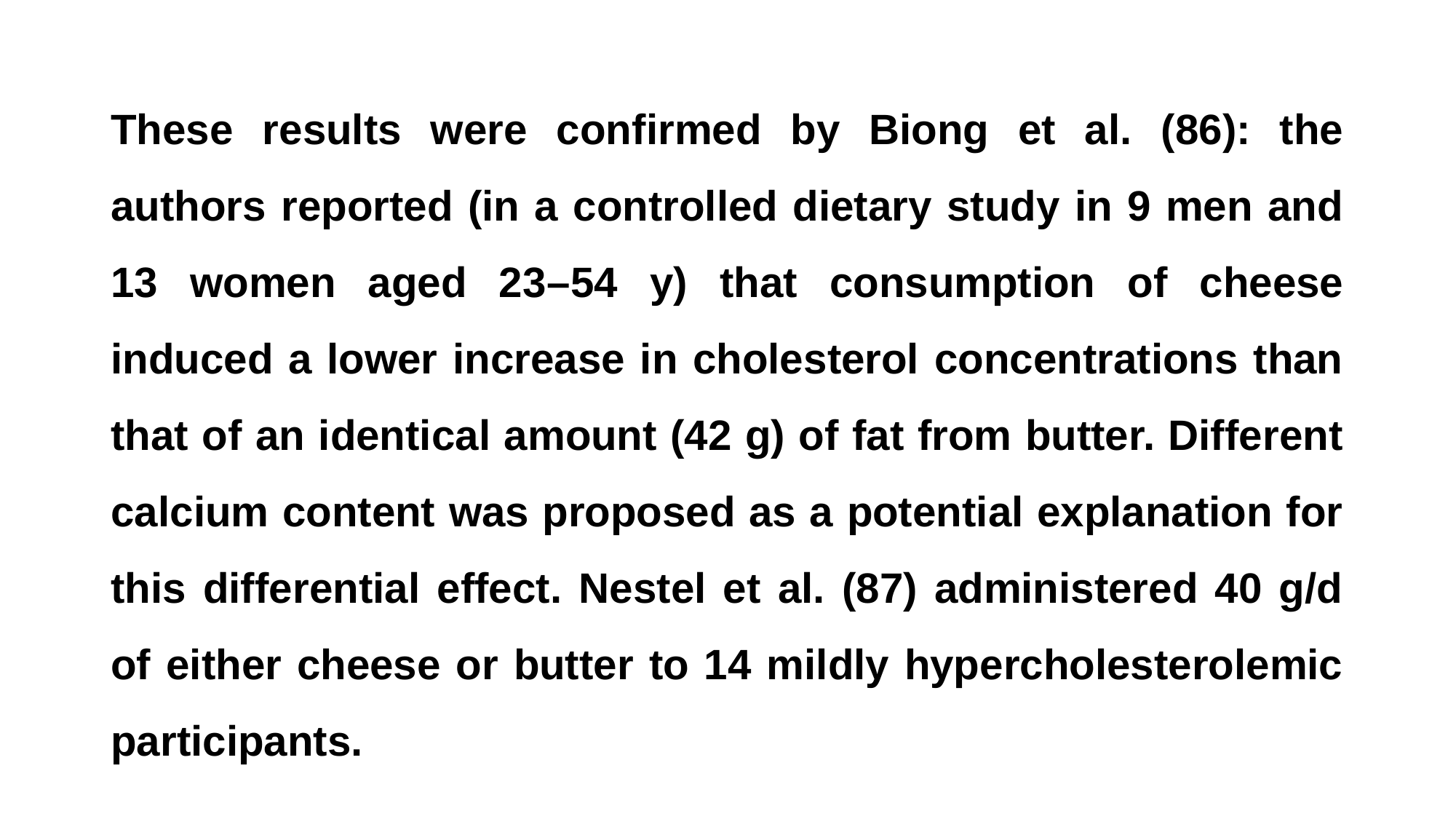

These results were confirmed by Biong et al. (86): the authors reported (in a controlled dietary study in 9 men and 13 women aged 23–54 y) that consumption of cheese induced a lower increase in cholesterol concentrations than that of an identical amount (42 g) of fat from butter. Different calcium content was proposed as a potential explanation for this differential effect. Nestel et al. (87) administered 40 g/d of either cheese or butter to 14 mildly hypercholesterolemic participants.